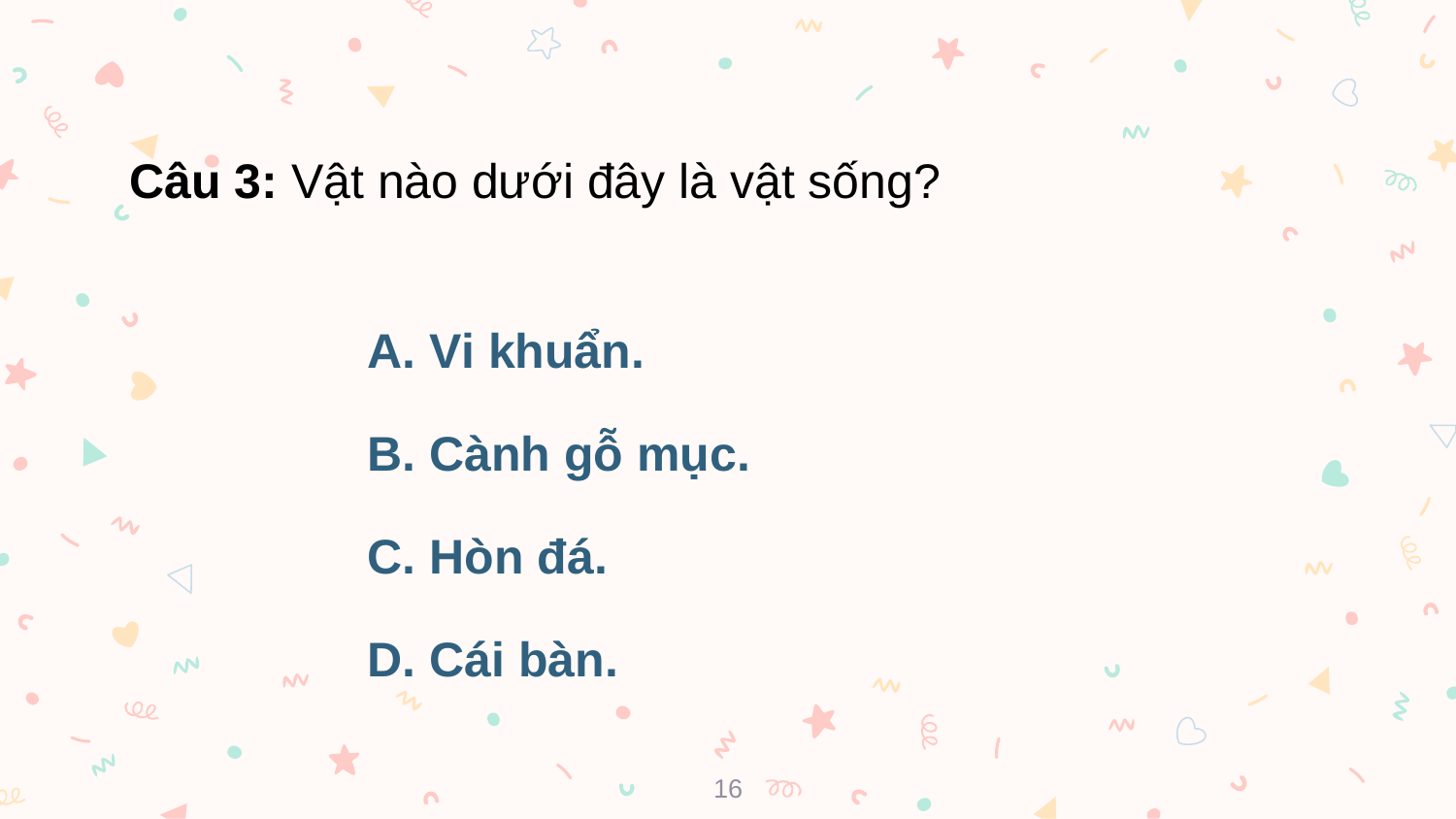

Câu 3: Vật nào dưới đây là vật sống?
A. Vi khuẩn.
B. Cành gỗ mục.
C. Hòn đá.
D. Cái bàn.
16